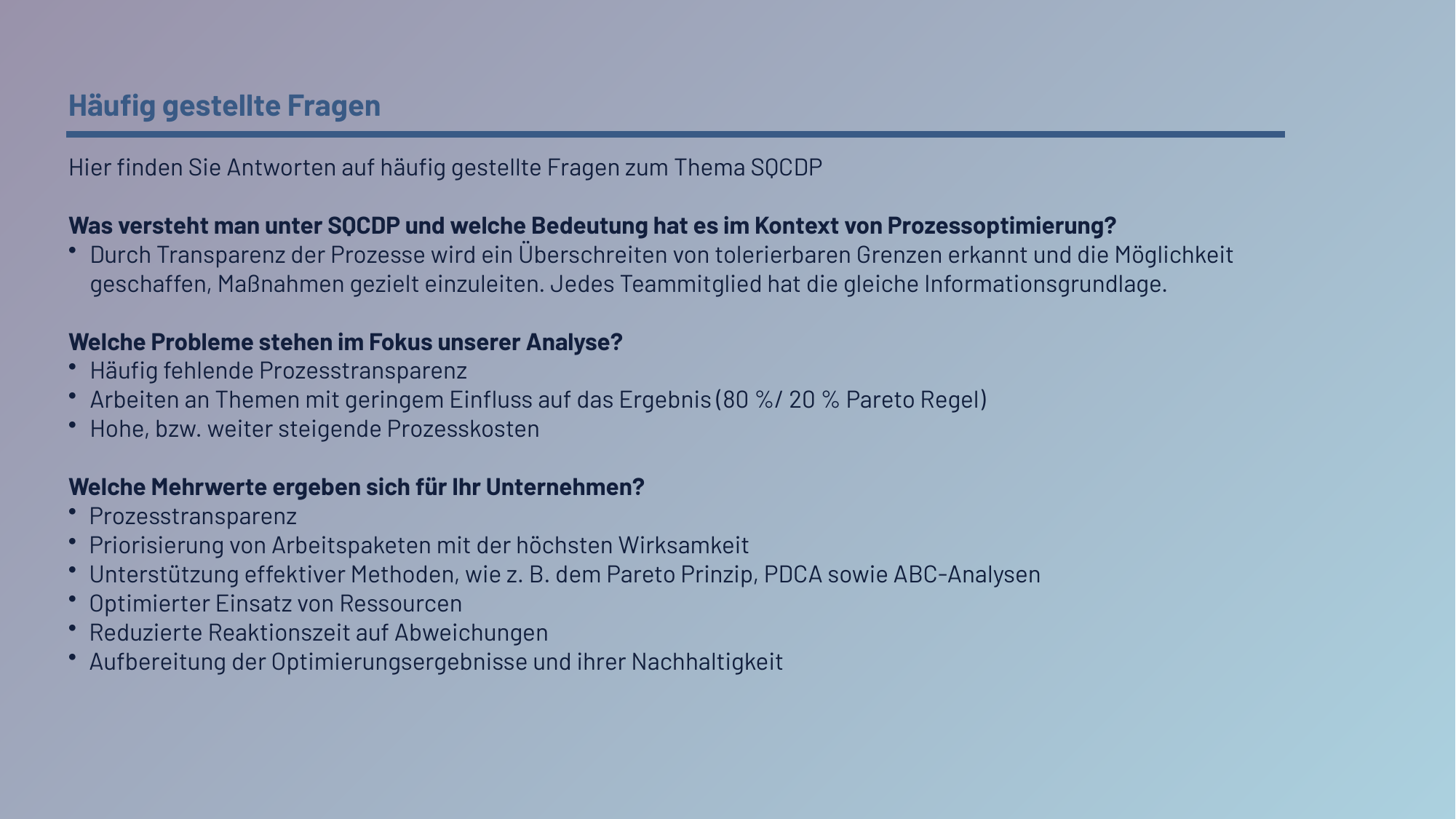

Häufig gestellte Fragen

Hier finden Sie Antworten auf häufig gestellte Fragen zum Thema SQCDP

Was versteht man unter SQCDP und welche Bedeutung hat es im Kontext von Prozessoptimierung?
Durch Transparenz der Prozesse wird ein Überschreiten von tolerierbaren Grenzen erkannt und die Möglichkeit geschaffen, Maßnahmen gezielt einzuleiten. Jedes Teammitglied hat die gleiche Informationsgrundlage.

Welche Probleme stehen im Fokus unserer Analyse?
Häufig fehlende Prozesstransparenz
Arbeiten an Themen mit geringem Einfluss auf das Ergebnis (80 %/ 20 % Pareto Regel)
Hohe, bzw. weiter steigende Prozesskosten

Welche Mehrwerte ergeben sich für Ihr Unternehmen?
Prozesstransparenz
Priorisierung von Arbeitspaketen mit der höchsten Wirksamkeit
Unterstützung effektiver Methoden, wie z. B. dem Pareto Prinzip, PDCA sowie ABC-Analysen
Optimierter Einsatz von Ressourcen
Reduzierte Reaktionszeit auf Abweichungen
Aufbereitung der Optimierungsergebnisse und ihrer Nachhaltigkeit